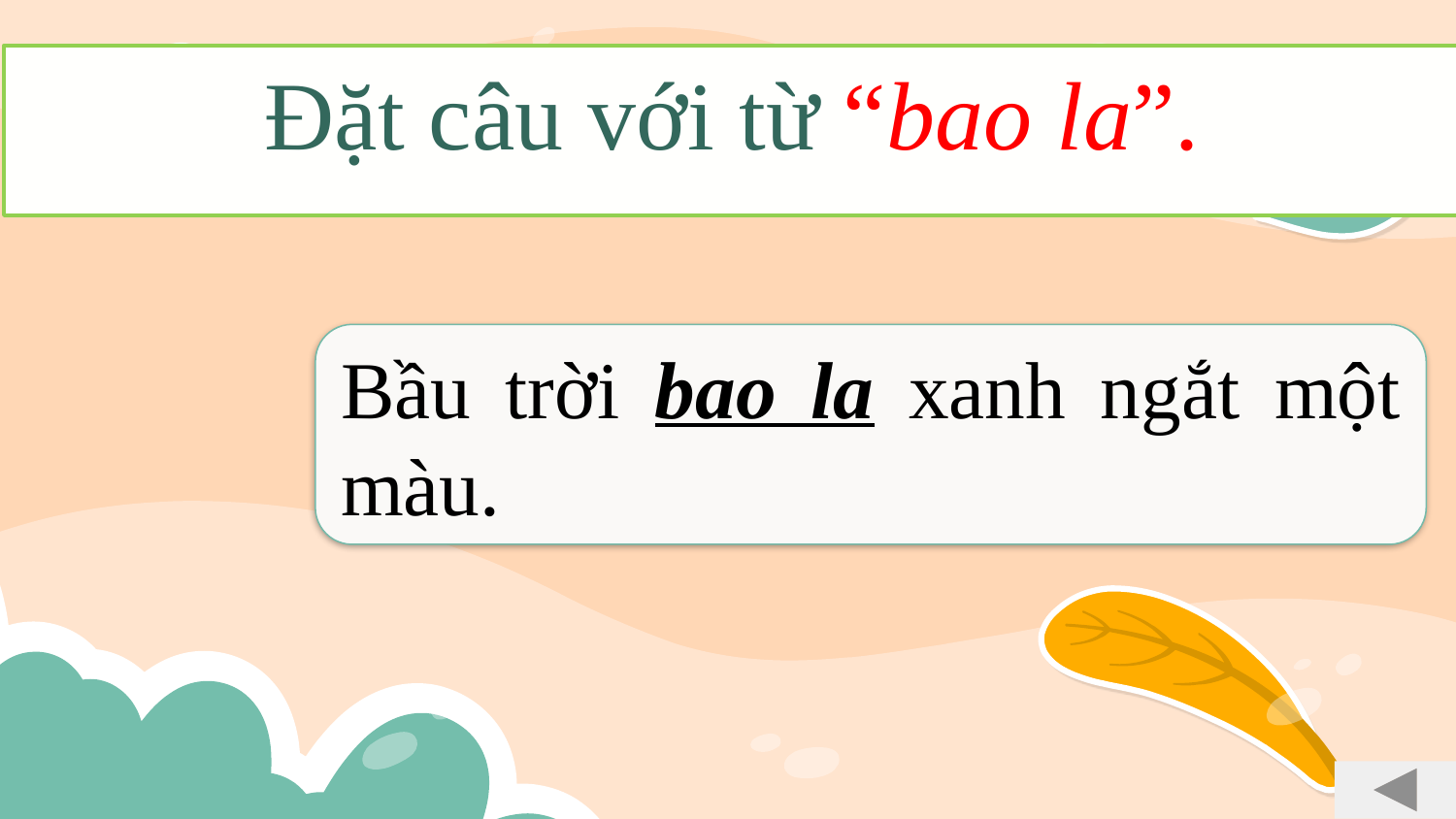

Đặt câu với từ “bao la”.
Bầu trời bao la xanh ngắt một màu.